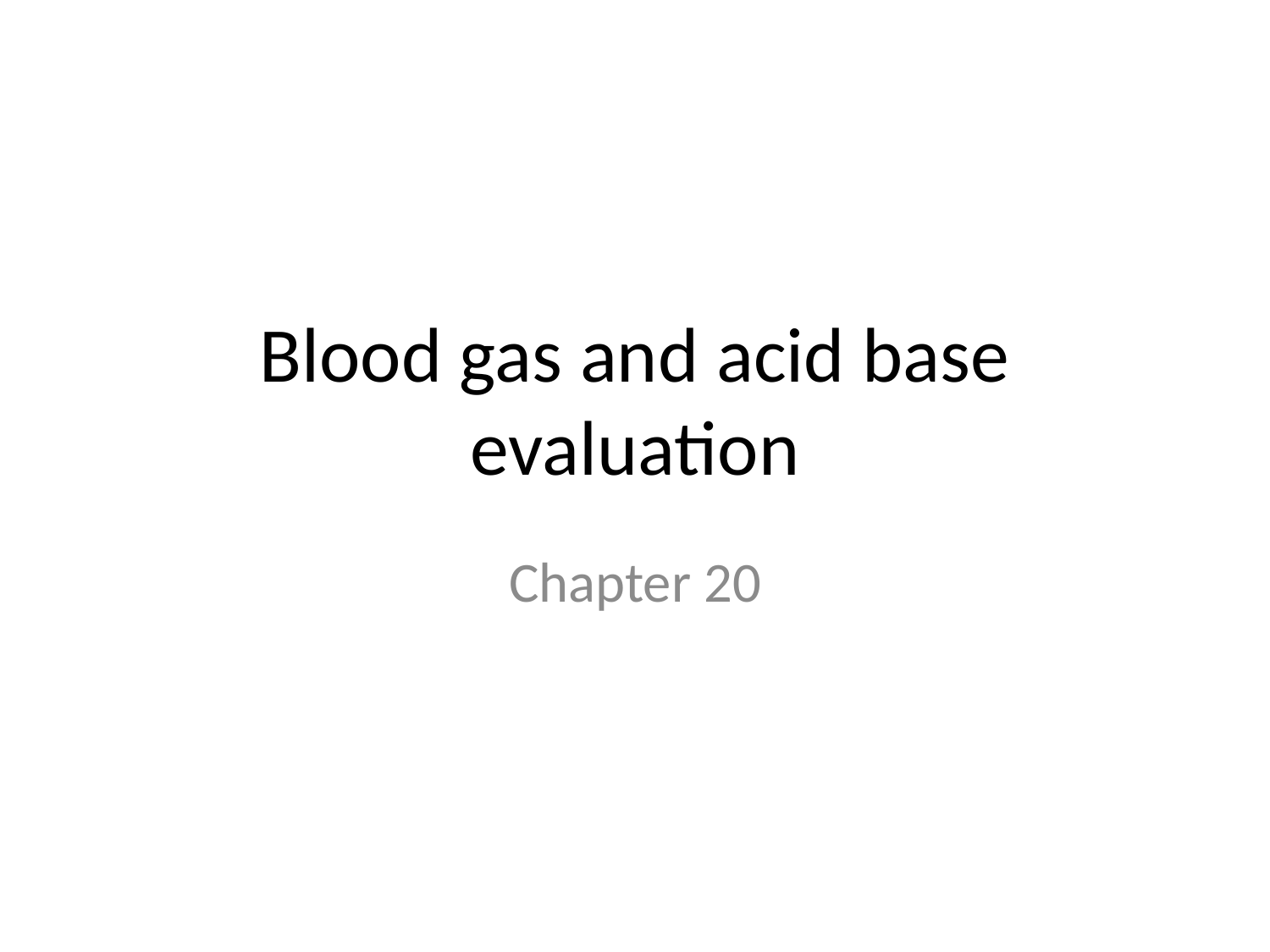

# Blood gas and acid base evaluation
Chapter 20